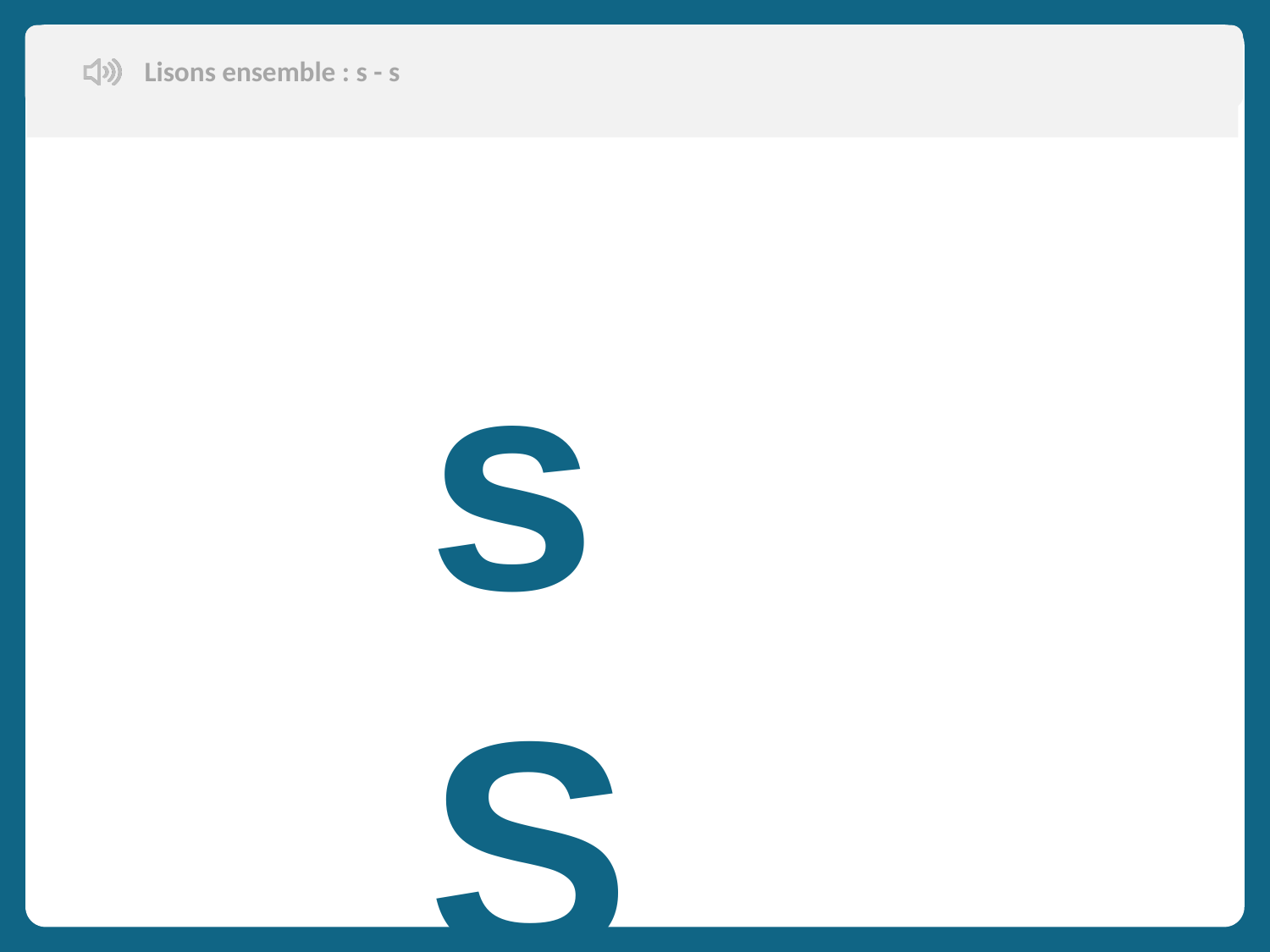

Lisons ensemble : s - s

Aujourd’hui, nous allons apprendre de nouveaux mots en français.

s  S